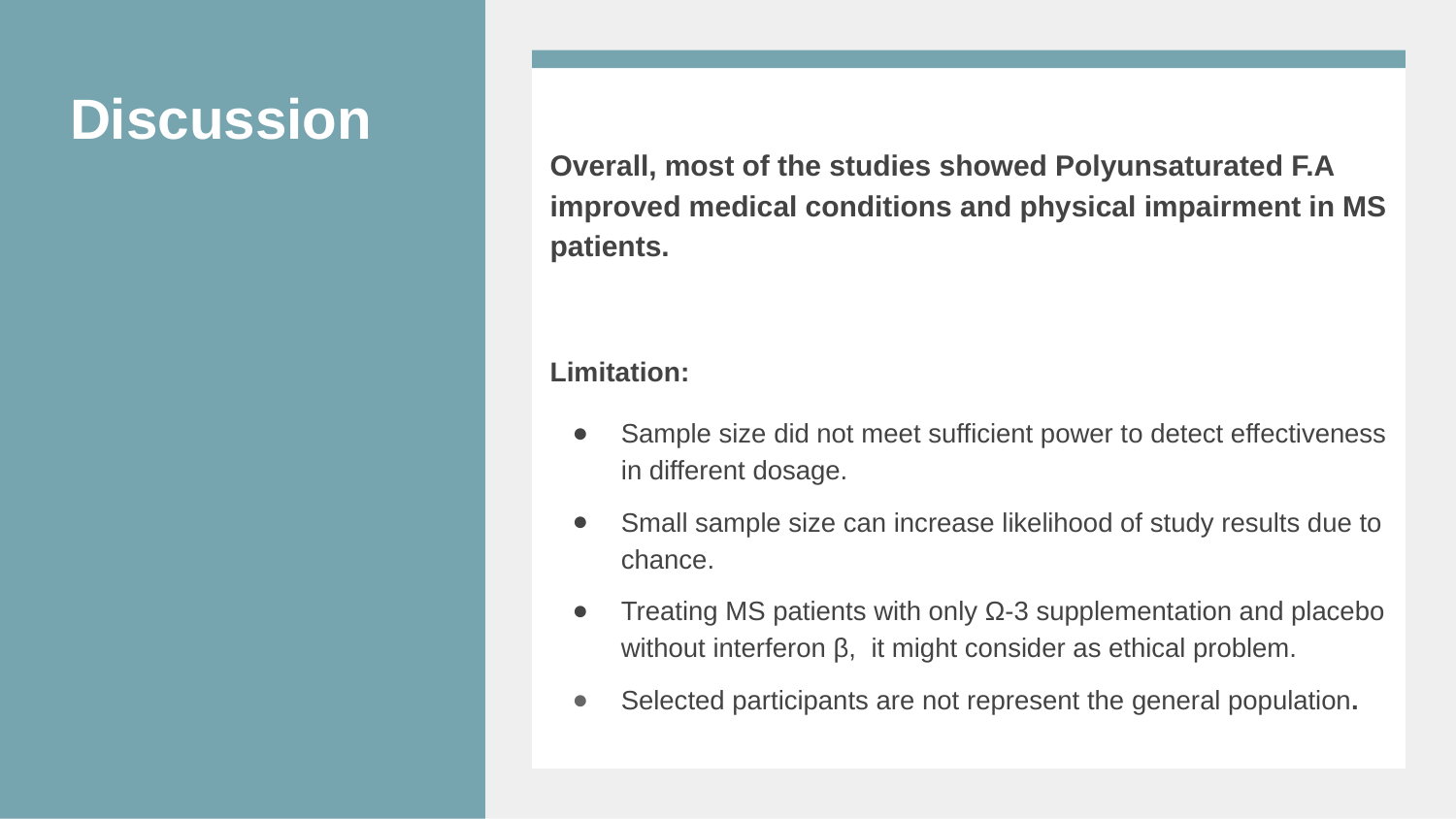

# Discussion

Overall, most of the studies showed Polyunsaturated F.A improved medical conditions and physical impairment in MS patients.

Limitation:
Sample size did not meet sufficient power to detect effectiveness in different dosage.
Small sample size can increase likelihood of study results due to chance.
Treating MS patients with only Ω-3 supplementation and placebo without interferon β,  it might consider as ethical problem.
Selected participants are not represent the general population.